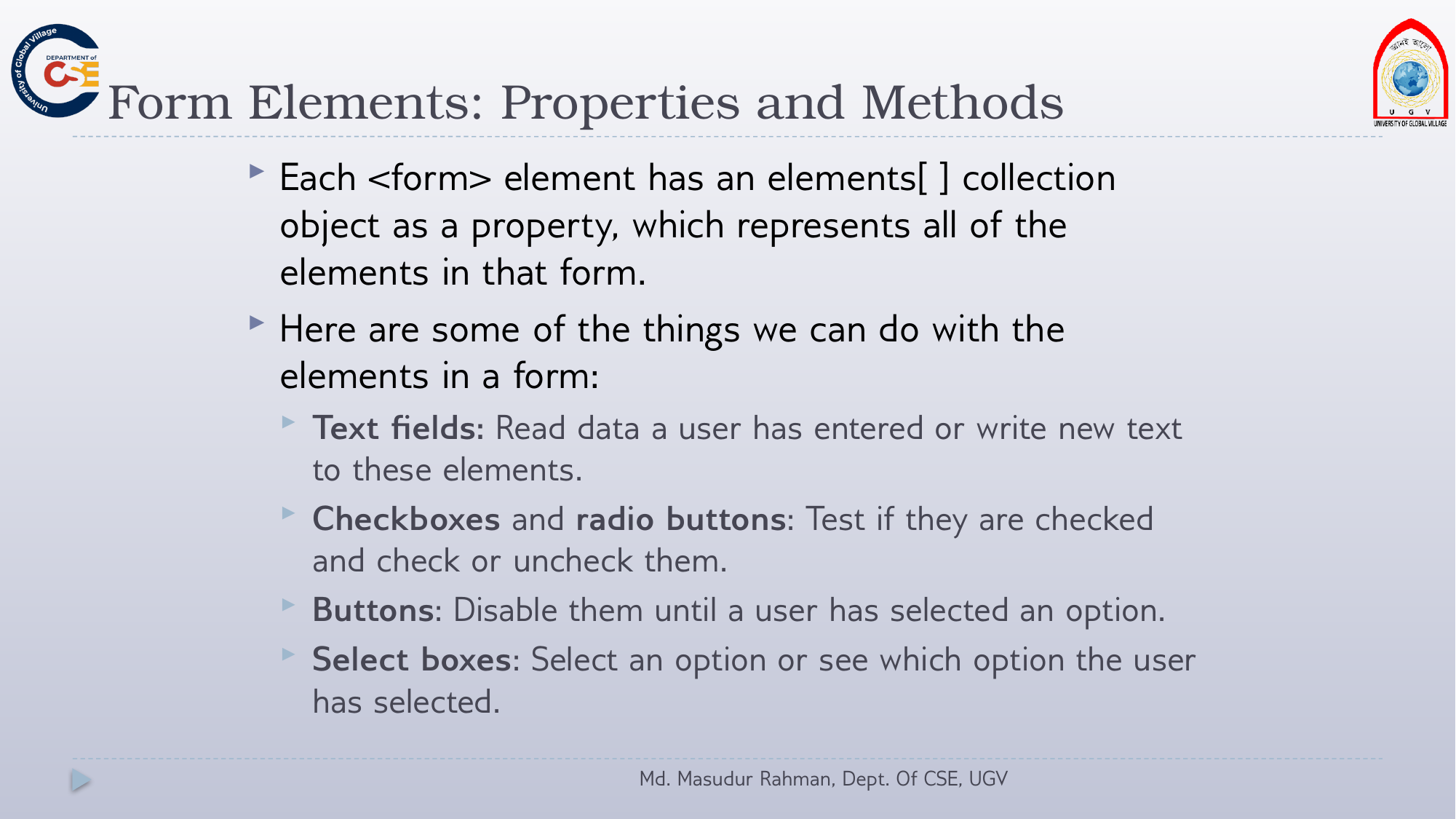

# Form Elements: Properties and Methods
Each <form> element has an elements[ ] collection object as a property, which represents all of the elements in that form.
Here are some of the things we can do with the elements in a form:
Text fields: Read data a user has entered or write new text to these elements.
Checkboxes and radio buttons: Test if they are checked and check or uncheck them.
Buttons: Disable them until a user has selected an option.
Select boxes: Select an option or see which option the user has selected.
Md. Masudur Rahman, Dept. Of CSE, UGV